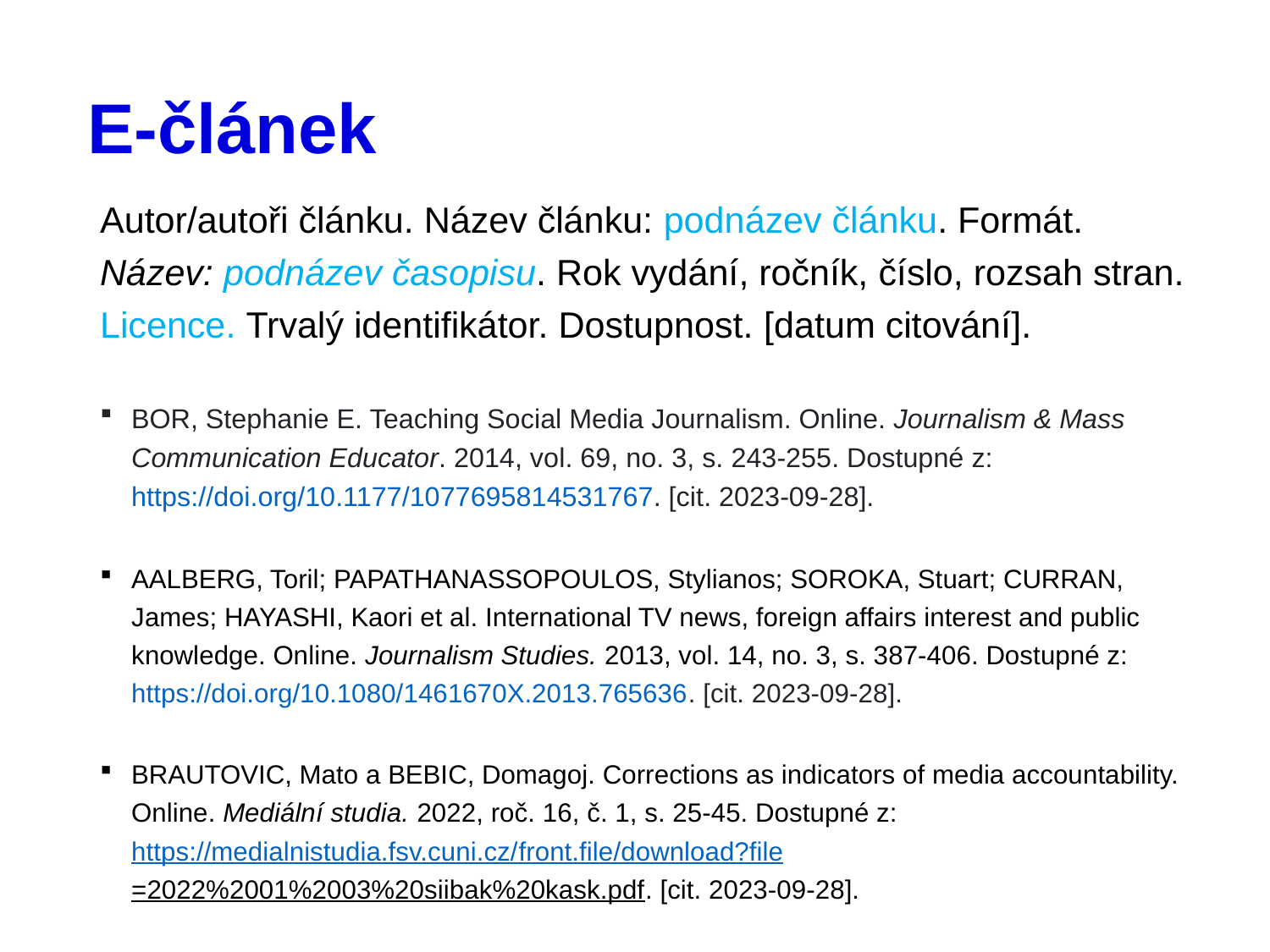

# E-článek
Autor/autoři článku. Název článku: podnázev článku. Formát. Název: podnázev časopisu. Rok vydání, ročník, číslo, rozsah stran. Licence. Trvalý identifikátor. Dostupnost. [datum citování].
BOR, Stephanie E. Teaching Social Media Journalism. Online. Journalism & Mass Communication Educator. 2014, vol. 69, no. 3, s. 243-255. Dostupné z: https://doi.org/10.1177/1077695814531767. [cit. 2023-09-28].
AALBERG, Toril; PAPATHANASSOPOULOS, Stylianos; SOROKA, Stuart; CURRAN, James; HAYASHI, Kaori et al. International TV news, foreign affairs interest and public knowledge. Online. Journalism Studies. 2013, vol. 14, no. 3, s. 387-406. Dostupné z: https://doi.org/10.1080/1461670X.2013.765636. [cit. 2023-09-28].
BRAUTOVIC, Mato a BEBIC, Domagoj. Corrections as indicators of media accountability. Online. Mediální studia. 2022, roč. 16, č. 1, s. 25-45. Dostupné z: https://medialnistudia.fsv.cuni.cz/front.file/download?file=2022%2001%2003%20siibak%20kask.pdf. [cit. 2023-09-28].